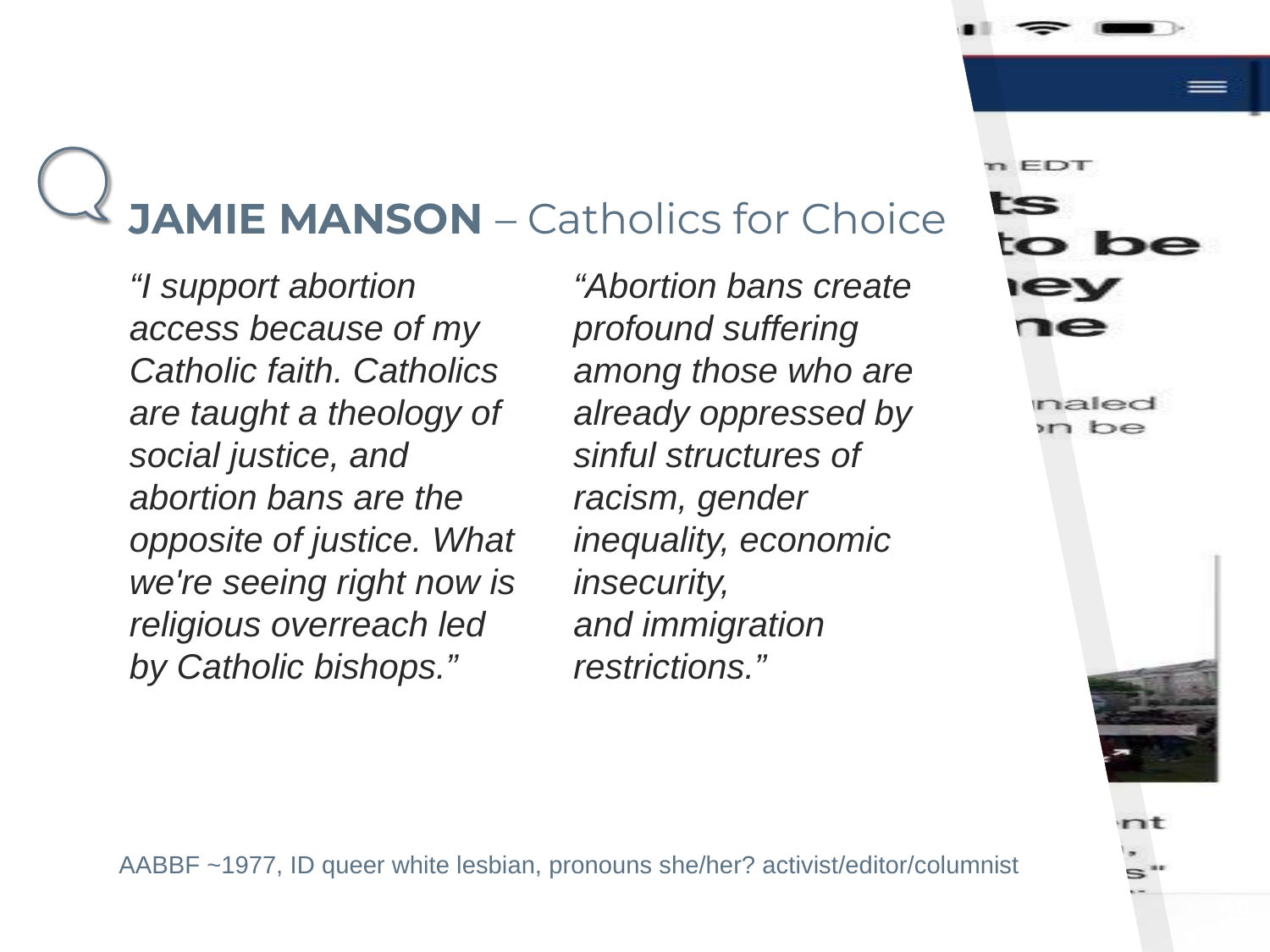

# JAMIE MANSON – Catholics for Choice
“I support abortion access because of my Catholic faith. Catholics are taught a theology of social justice, and abortion bans are the opposite of justice. What we're seeing right now is religious overreach led by Catholic bishops.”
“Abortion bans create profound suffering
among those who are already oppressed by sinful structures of racism, gender inequality, economic insecurity,
and immigration restrictions.”
AABBF ~1977, ID queer white lesbian, pronouns she/her? activist/editor/columnist
40